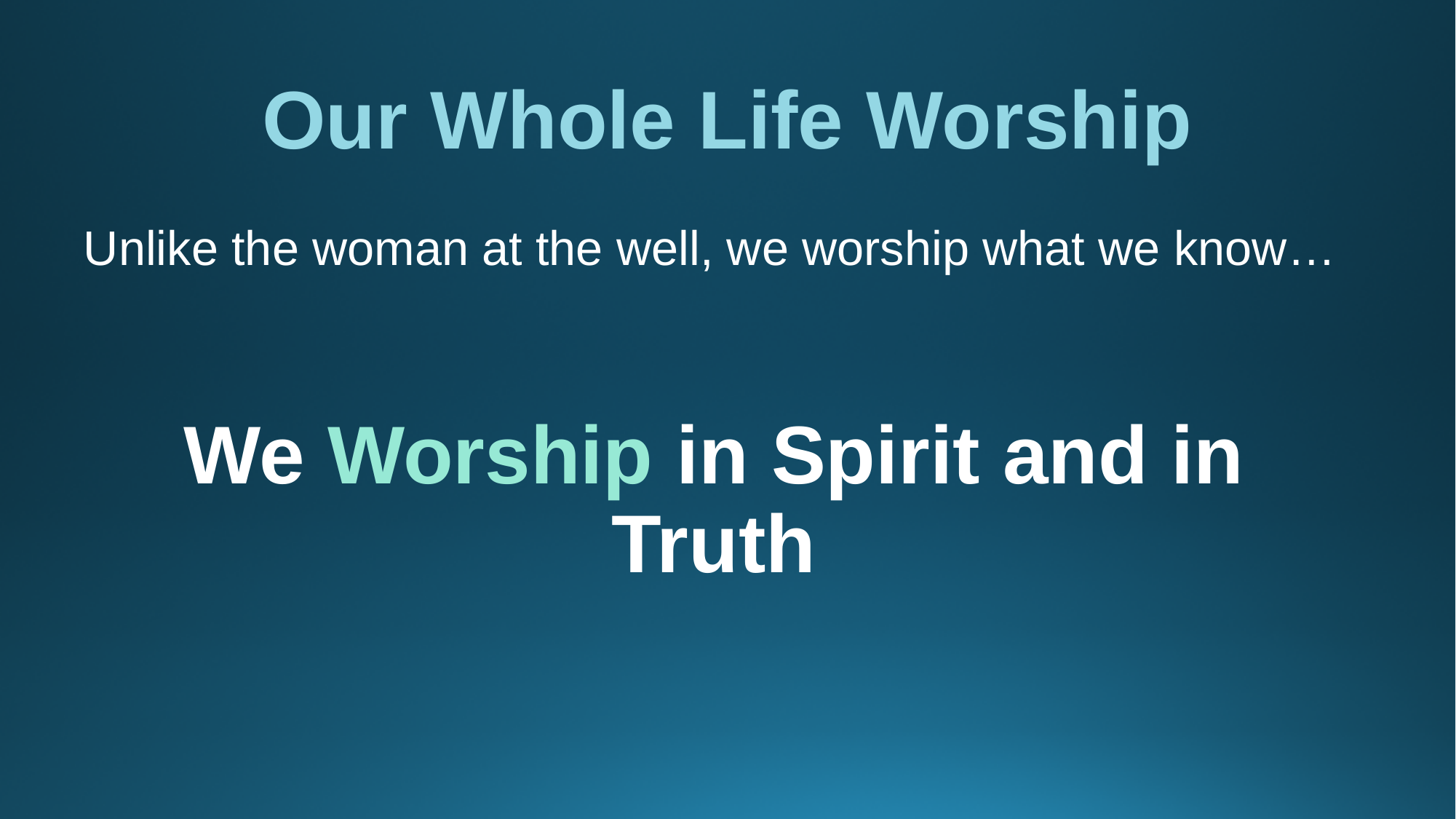

# Our Whole Life Worship
Unlike the woman at the well, we worship what we know…

We Worship in Spirit and in Truth